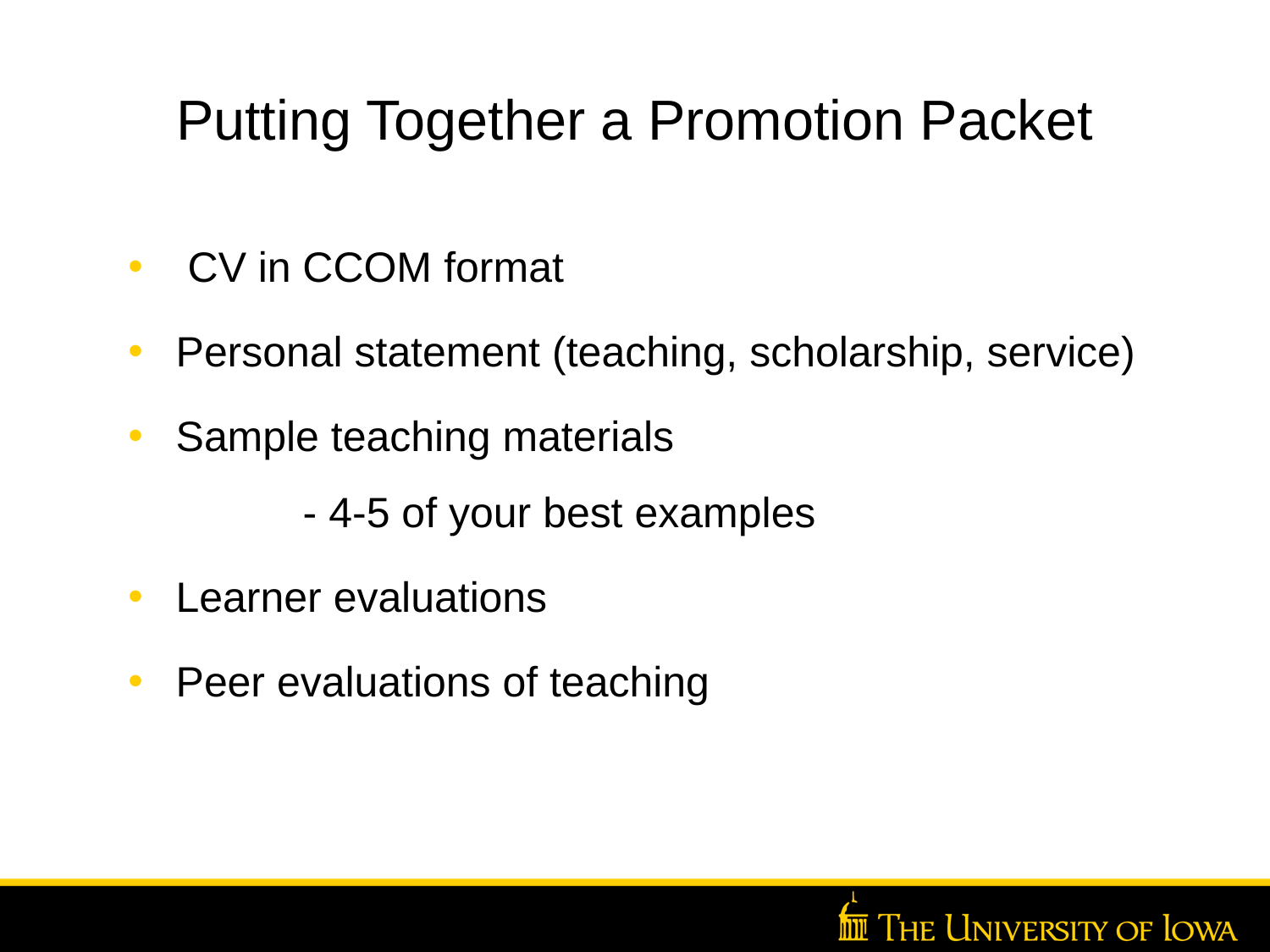

Putting Together a Promotion Packet
 CV in CCOM format
Personal statement (teaching, scholarship, service)
Sample teaching materials
	- 4-5 of your best examples
Learner evaluations
Peer evaluations of teaching